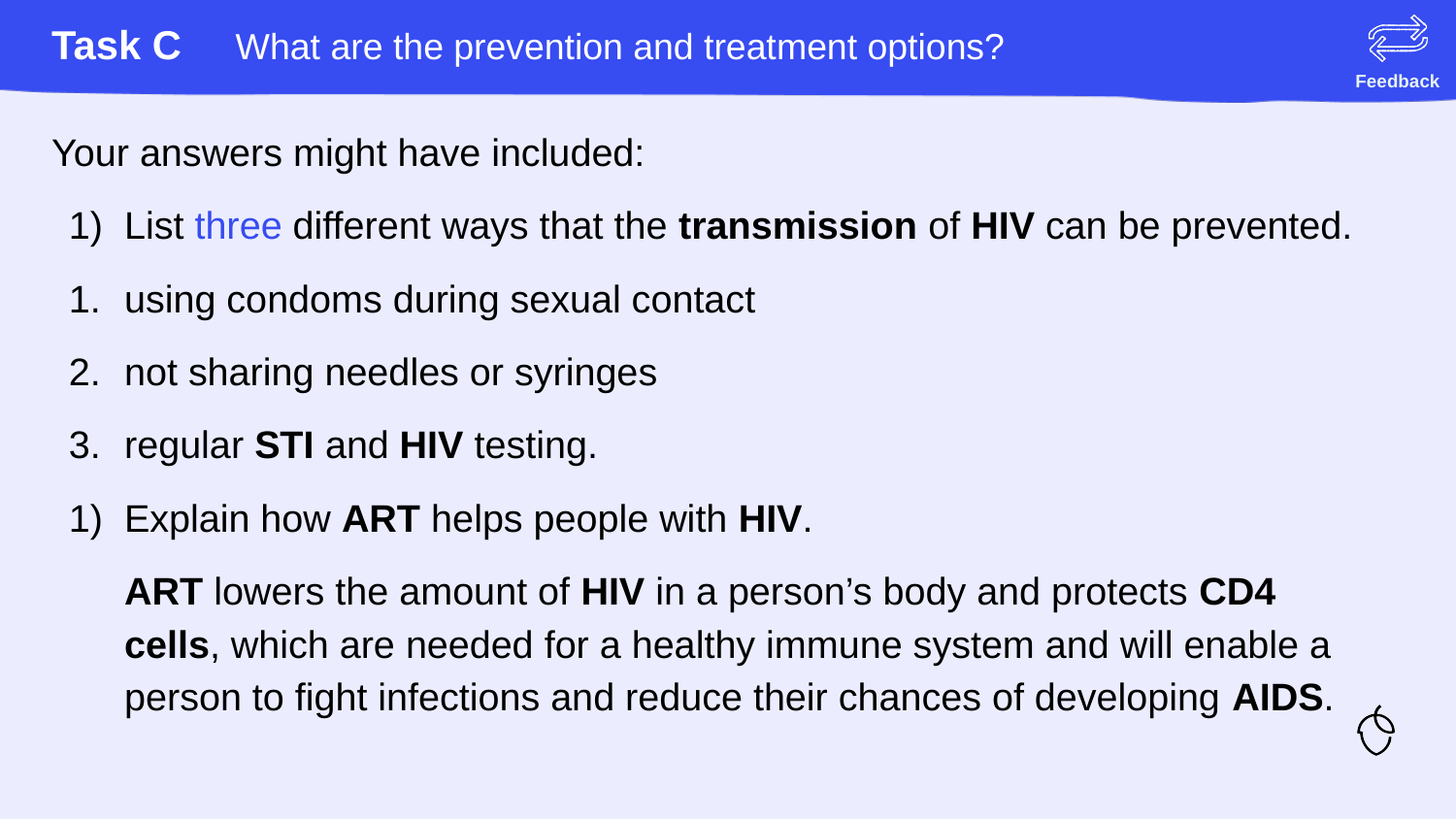

# What are the prevention and treatment options?
Your answers might have included:
List three different ways that the transmission of HIV can be prevented.
using condoms during sexual contact
not sharing needles or syringes
regular STI and HIV testing.
Explain how ART helps people with HIV.
ART lowers the amount of HIV in a person’s body and protects CD4 cells, which are needed for a healthy immune system and will enable a person to fight infections and reduce their chances of developing AIDS.